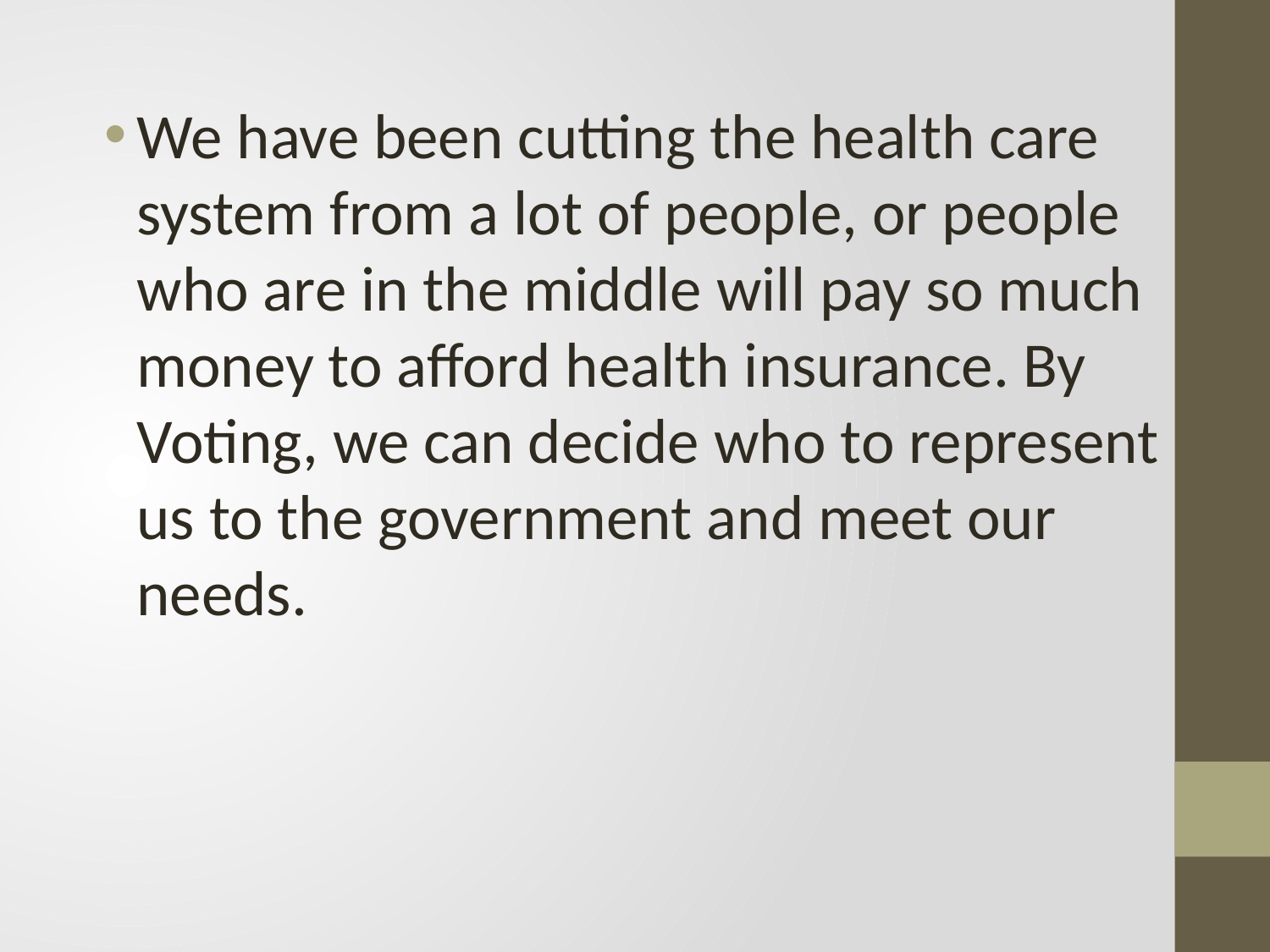

We have been cutting the health care system from a lot of people, or people who are in the middle will pay so much money to afford health insurance. By Voting, we can decide who to represent us to the government and meet our needs.